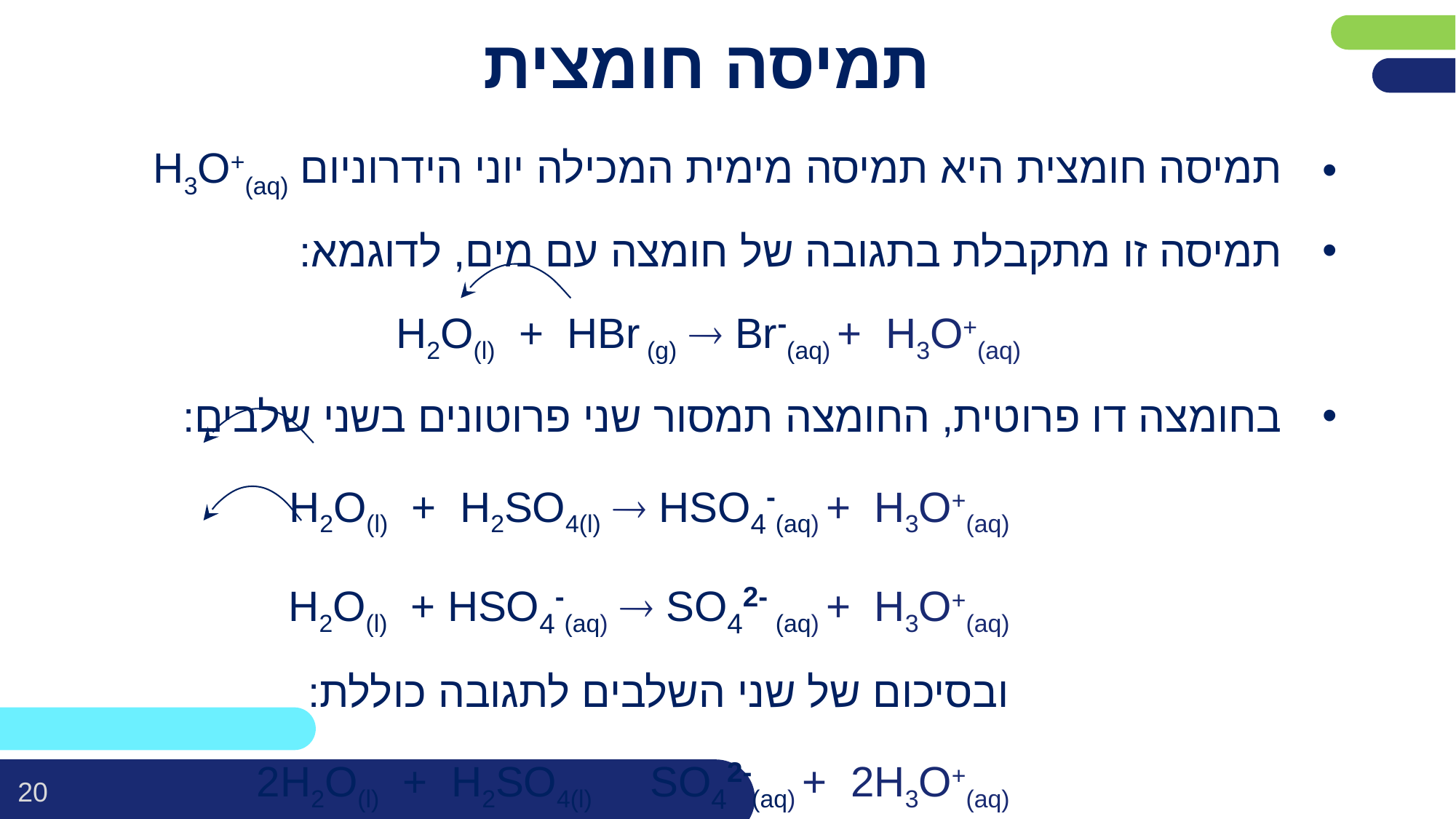

# תמיסה חומצית
תמיסה חומצית היא תמיסה מימית המכילה יוני הידרוניום H3O+(aq)
תמיסה זו מתקבלת בתגובה של חומצה עם מים, לדוגמא:
H2O(l)  +  HBr (g) → Br-(aq) +  H3O+(aq)
בחומצה דו פרוטית, החומצה תמסור שני פרוטונים בשני שלבים:
				H2O(l)  +  H2SO4(l) → HSO4-(aq) +  H3O+(aq)
				H2O(l)  + HSO4-(aq) → SO42- (aq) +  H3O+(aq)
				ובסיכום של שני השלבים לתגובה כוללת:
				2H2O(l)  +  H2SO4(l) → SO42-(aq) +  2H3O+(aq)